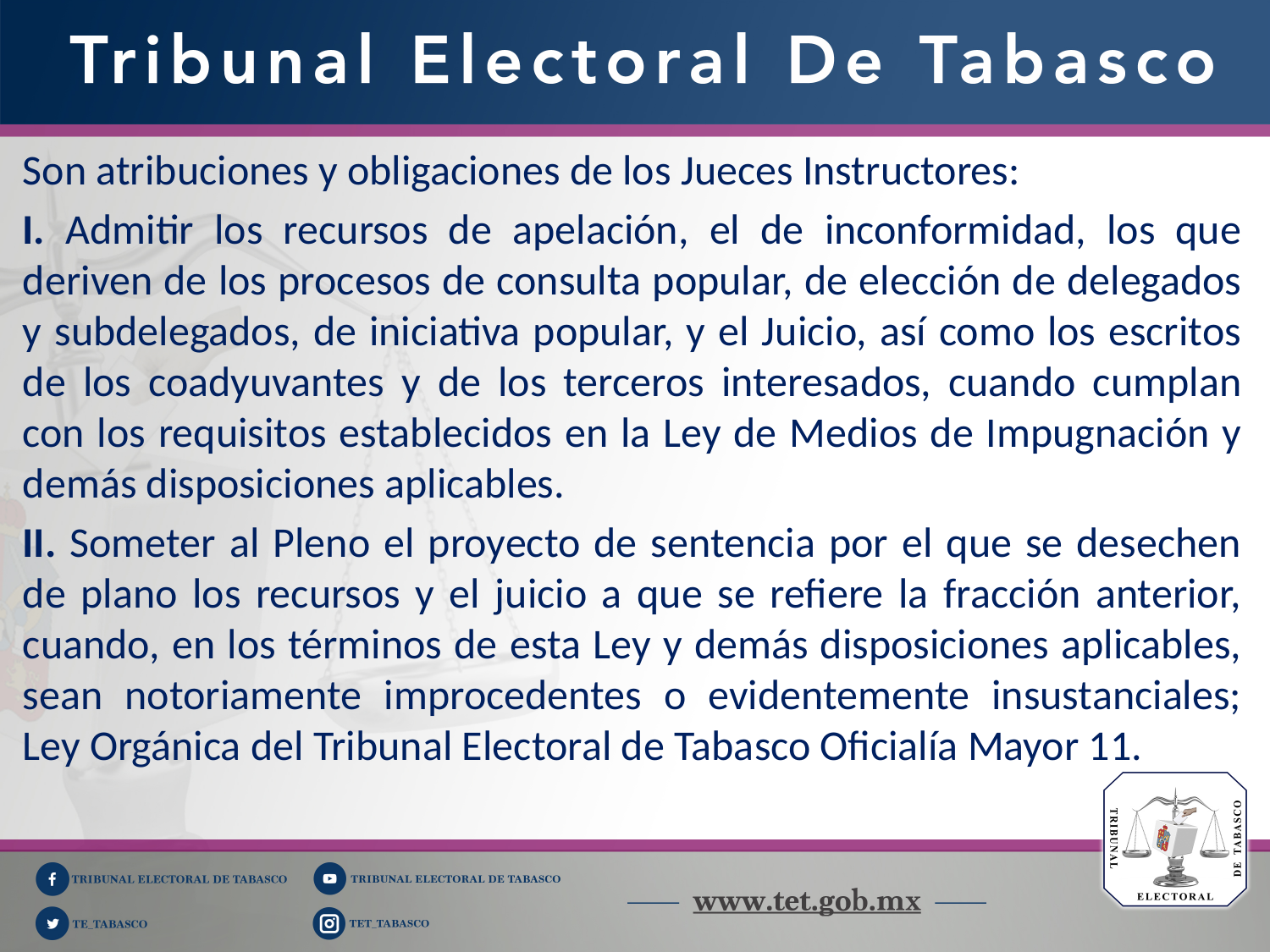

Son atribuciones y obligaciones de los Jueces Instructores:
I. Admitir los recursos de apelación, el de inconformidad, los que deriven de los procesos de consulta popular, de elección de delegados y subdelegados, de iniciativa popular, y el Juicio, así como los escritos de los coadyuvantes y de los terceros interesados, cuando cumplan con los requisitos establecidos en la Ley de Medios de Impugnación y demás disposiciones aplicables.
II. Someter al Pleno el proyecto de sentencia por el que se desechen de plano los recursos y el juicio a que se refiere la fracción anterior, cuando, en los términos de esta Ley y demás disposiciones aplicables, sean notoriamente improcedentes o evidentemente insustanciales; Ley Orgánica del Tribunal Electoral de Tabasco Oficialía Mayor 11.